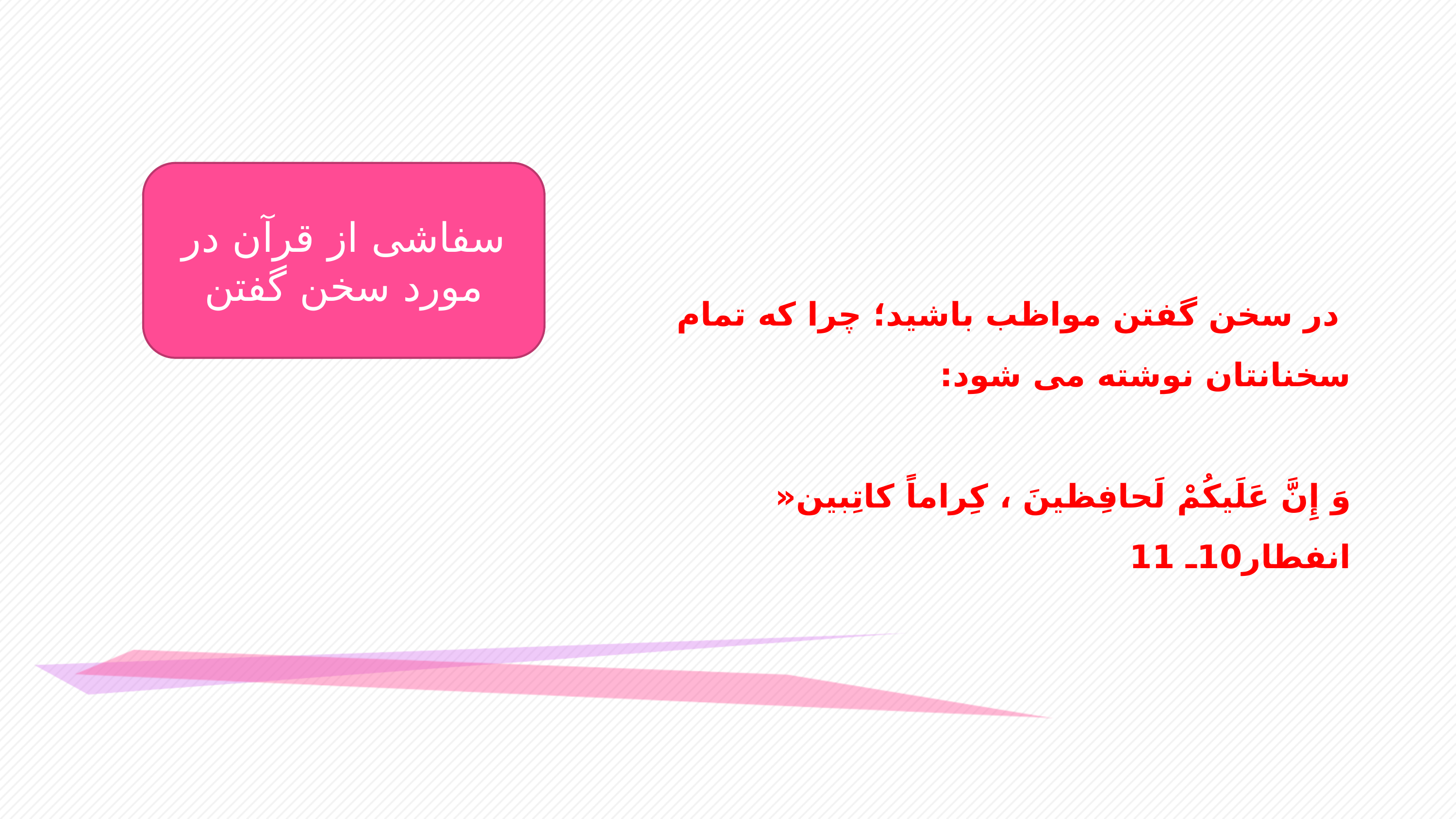

سفاشی از قرآن در مورد سخن گفتن

# در سخن گفتن مواظب باشید؛ چرا که تمام سخنانتان نوشته می شود: وَ إِنَّ عَلَیکُمْ لَحافِظینَ ، کِراماً کاتِبین« انفطار10ـ 11